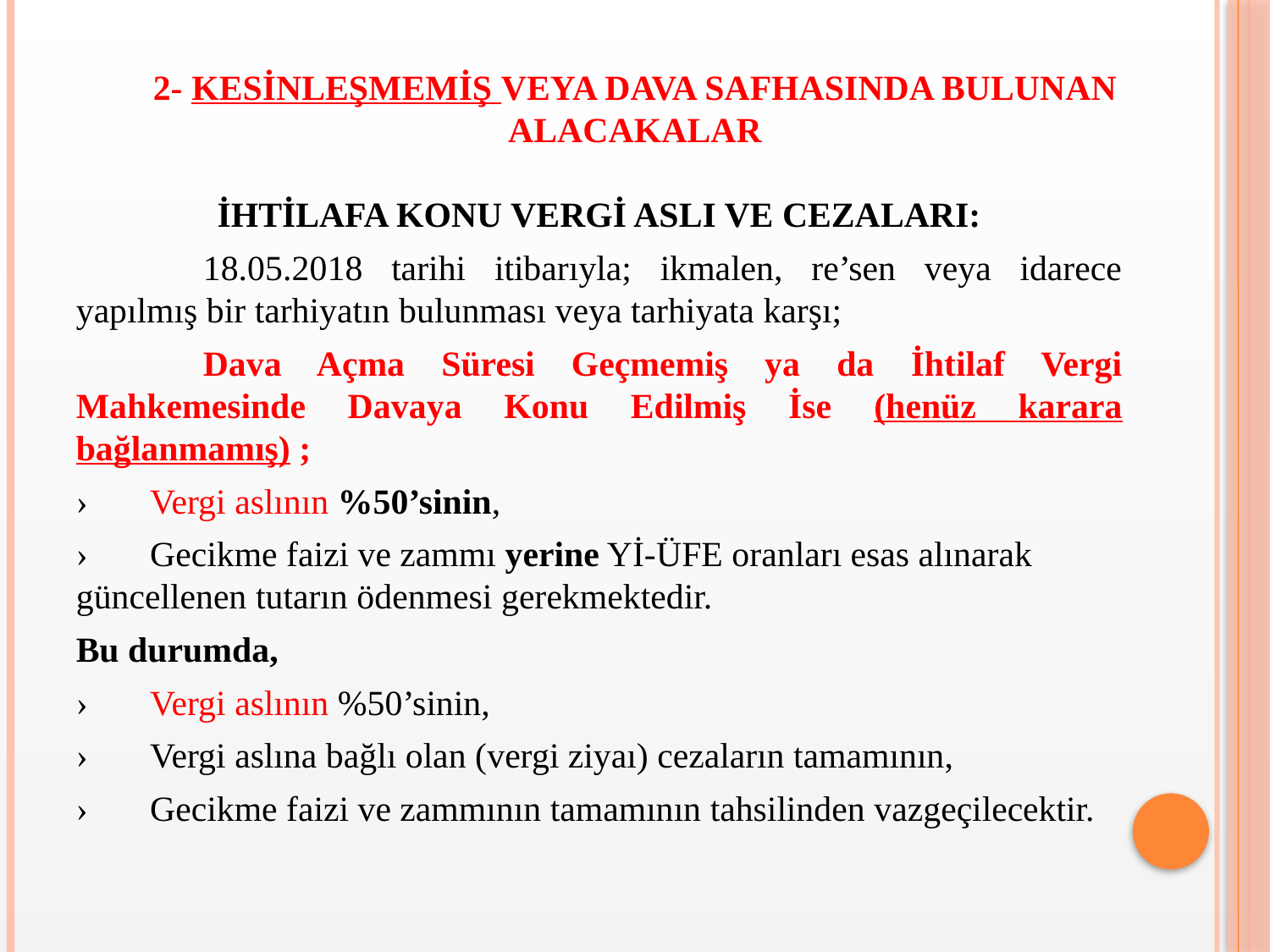

# 2- KESİNLEŞMEMİŞ VEYA DAVA SAFHASINDA BULUNAN ALACAKALAR
İHTİLAFA KONU VERGİ ASLI VE CEZALARI:
	18.05.2018 tarihi itibarıyla; ikmalen, re’sen veya idarece yapılmış bir tarhiyatın bulunması veya tarhiyata karşı;
	Dava Açma Süresi Geçmemiş ya da İhtilaf Vergi Mahkemesinde Davaya Konu Edilmiş İse (henüz karara bağlanmamış) ;
›   Vergi aslının %50’sinin,
›   Gecikme faizi ve zammı yerine Yİ-ÜFE oranları esas alınarak güncellenen tutarın ödenmesi gerekmektedir.
Bu durumda,
›   Vergi aslının %50’sinin,
›   Vergi aslına bağlı olan (vergi ziyaı) cezaların tamamının,
›   Gecikme faizi ve zammının tamamının tahsilinden vazgeçilecektir.